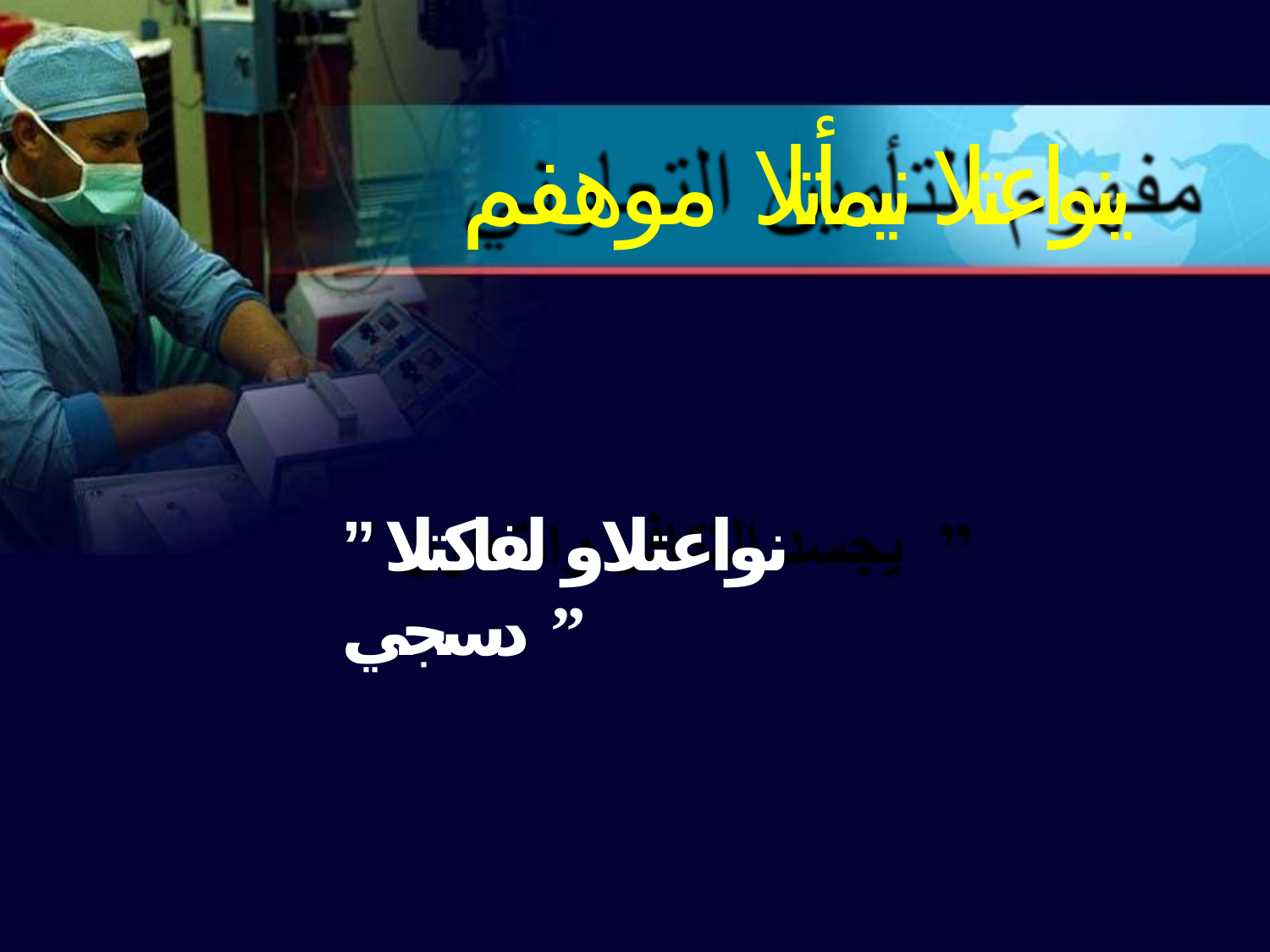

ينواعتلا نيمأتلا موهفم

” نواعتلاو لفاكتلا دسجي ”